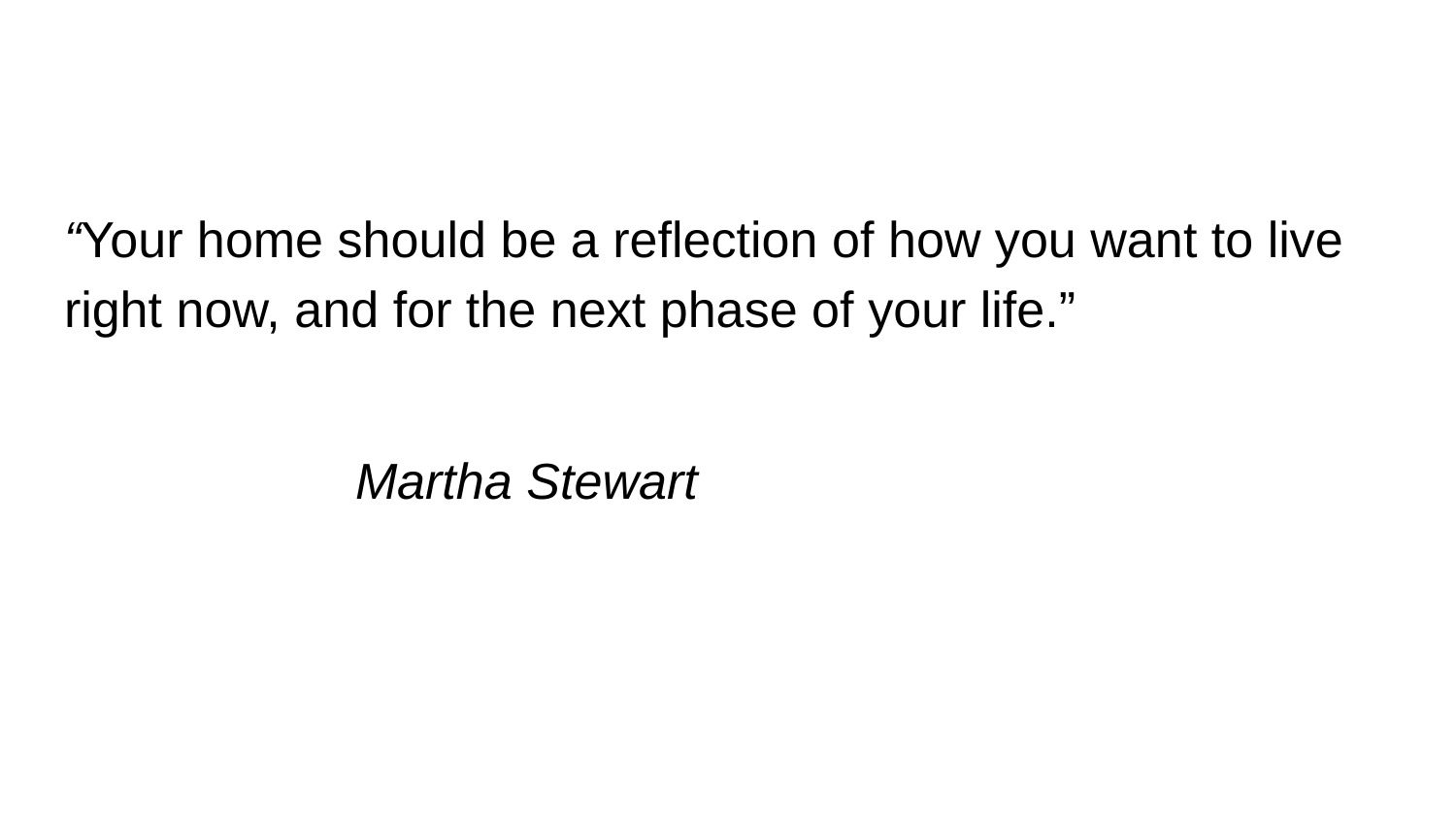

#
“Your home should be a reflection of how you want to live right now, and for the next phase of your life.”
											Martha Stewart